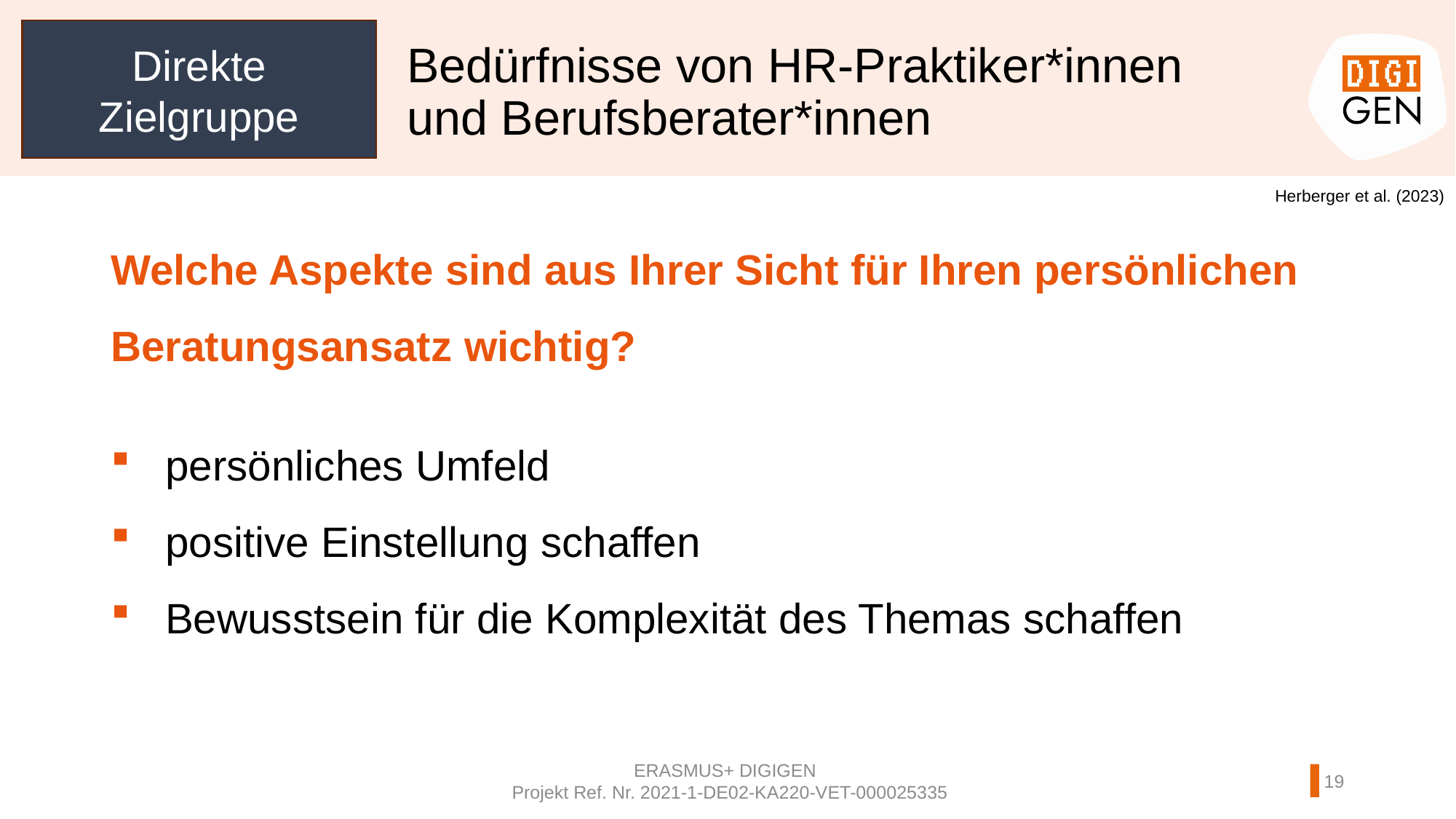

Direkte Zielgruppe
# Bedürfnisse von HR-Praktiker*innen und Berufsberater*innen
Herberger et al. (2023)
Welche Aspekte sind aus Ihrer Sicht für Ihren persönlichen Beratungsansatz wichtig?

persönliches Umfeld
positive Einstellung schaffen
Bewusstsein für die Komplexität des Themas schaffen
ERASMUS+ DIGIGEN
 Projekt Ref. Nr. 2021-1-DE02-KA220-VET-000025335
19